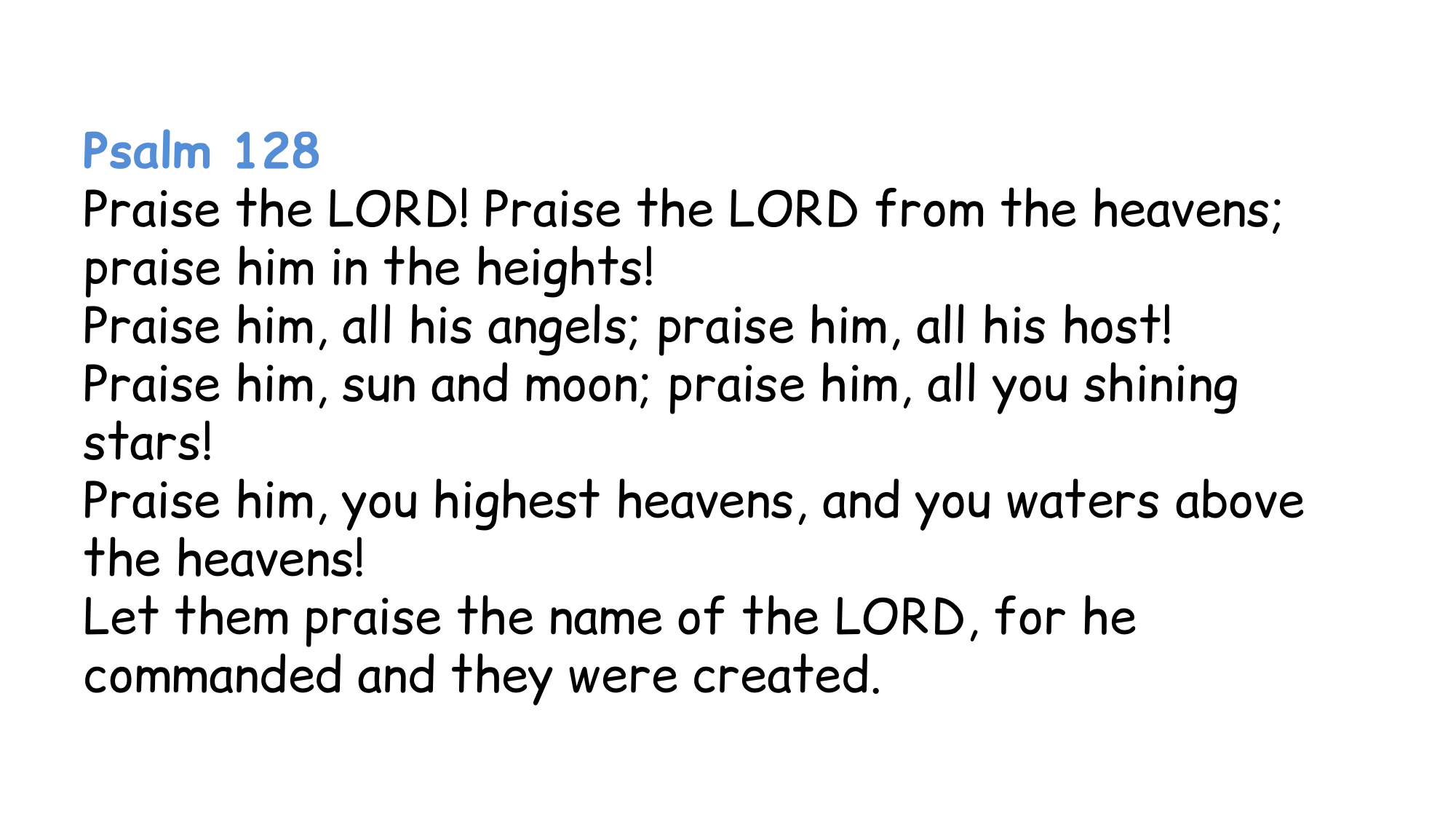

Psalm 128
Praise the Lord! Praise the Lord from the heavens; praise him in the heights!
Praise him, all his angels; praise him, all his host!
Praise him, sun and moon; praise him, all you shining stars!
Praise him, you highest heavens, and you waters above the heavens!
Let them praise the name of the Lord, for he commanded and they were created.